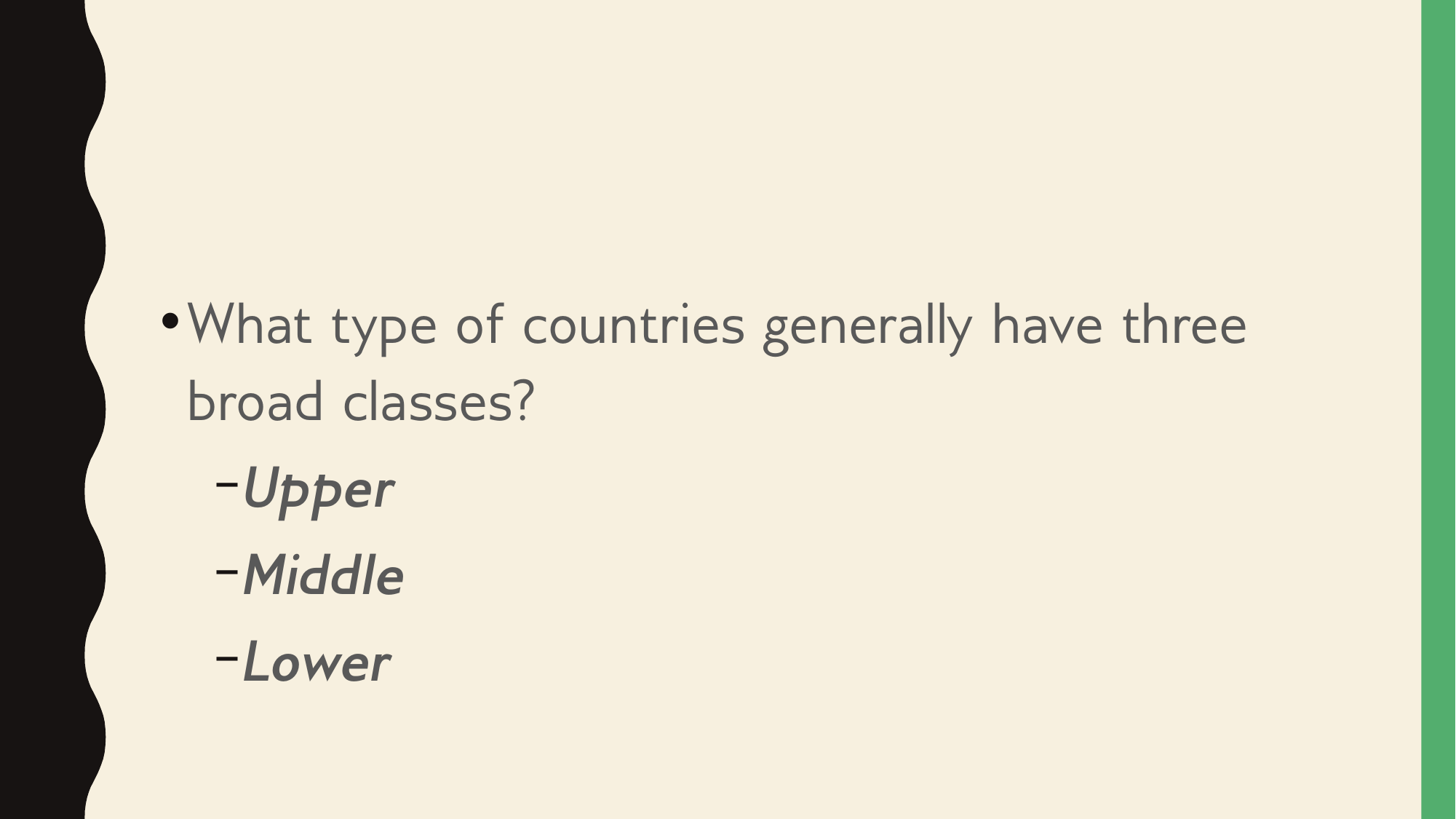

#
What type of countries generally have three broad classes?
Upper
Middle
Lower